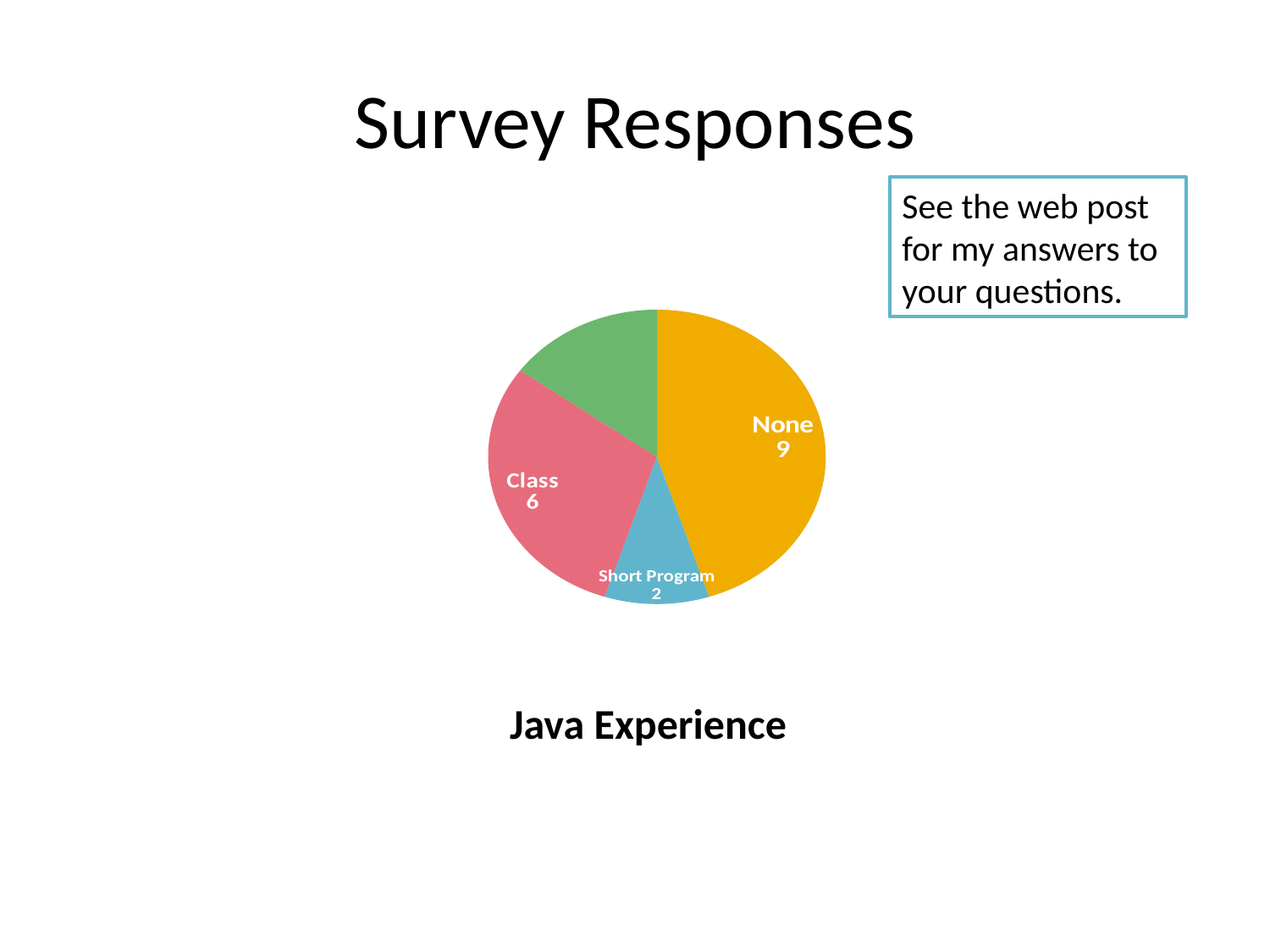

# Survey Responses
See the web post for my answers to your questions.

### Chart

| Category |  |
|---|---|
| None | 9.0 |
| Short Program | 2.0 |
| Class | 6.0 |
| Large Program | 3.0 |
Java Experience